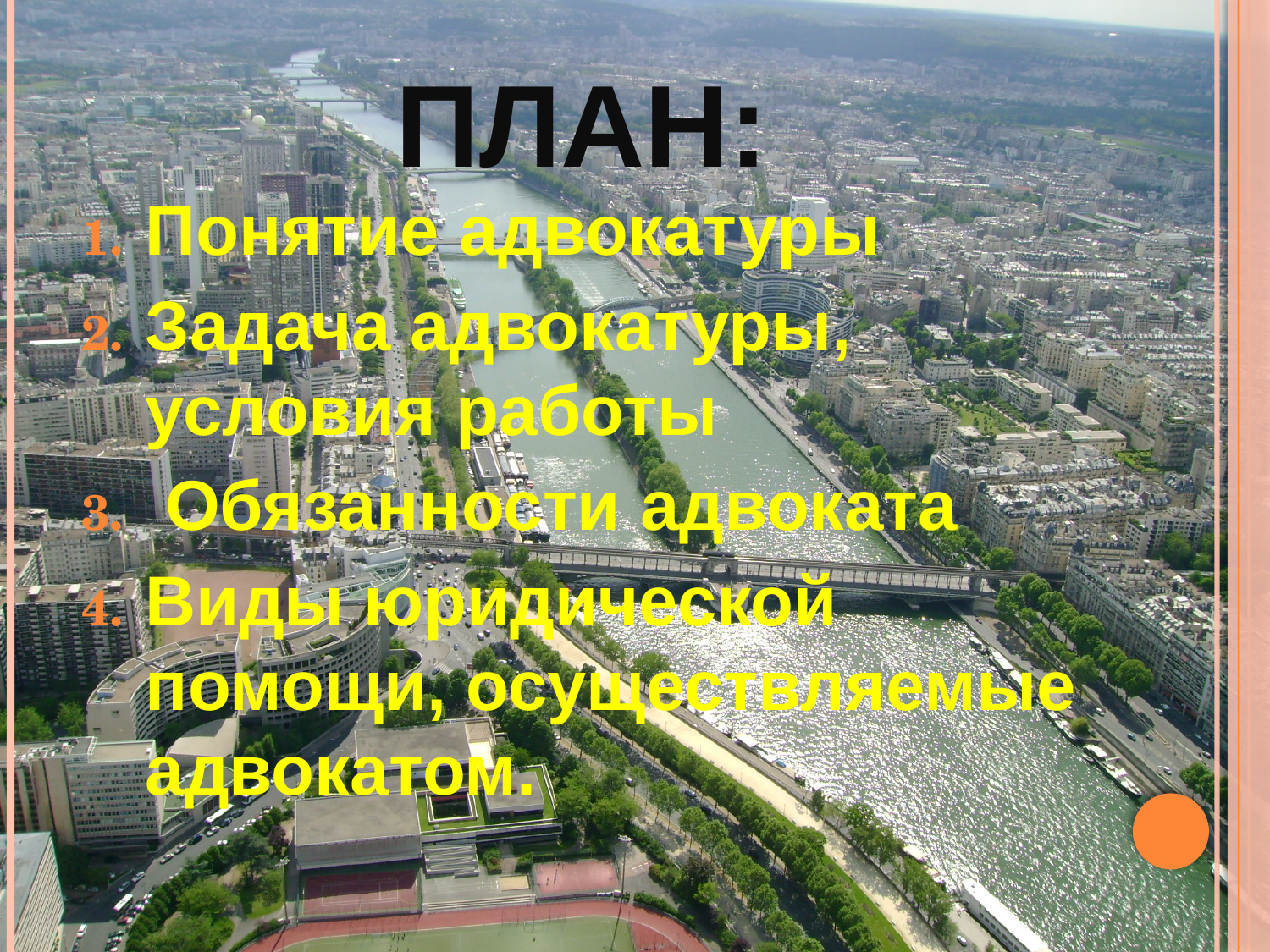

# План:
Понятие адвокатуры
Задача адвокатуры, условия работы
 Обязанности адвоката
Виды юридической помощи, осуществляемые адвокатом.